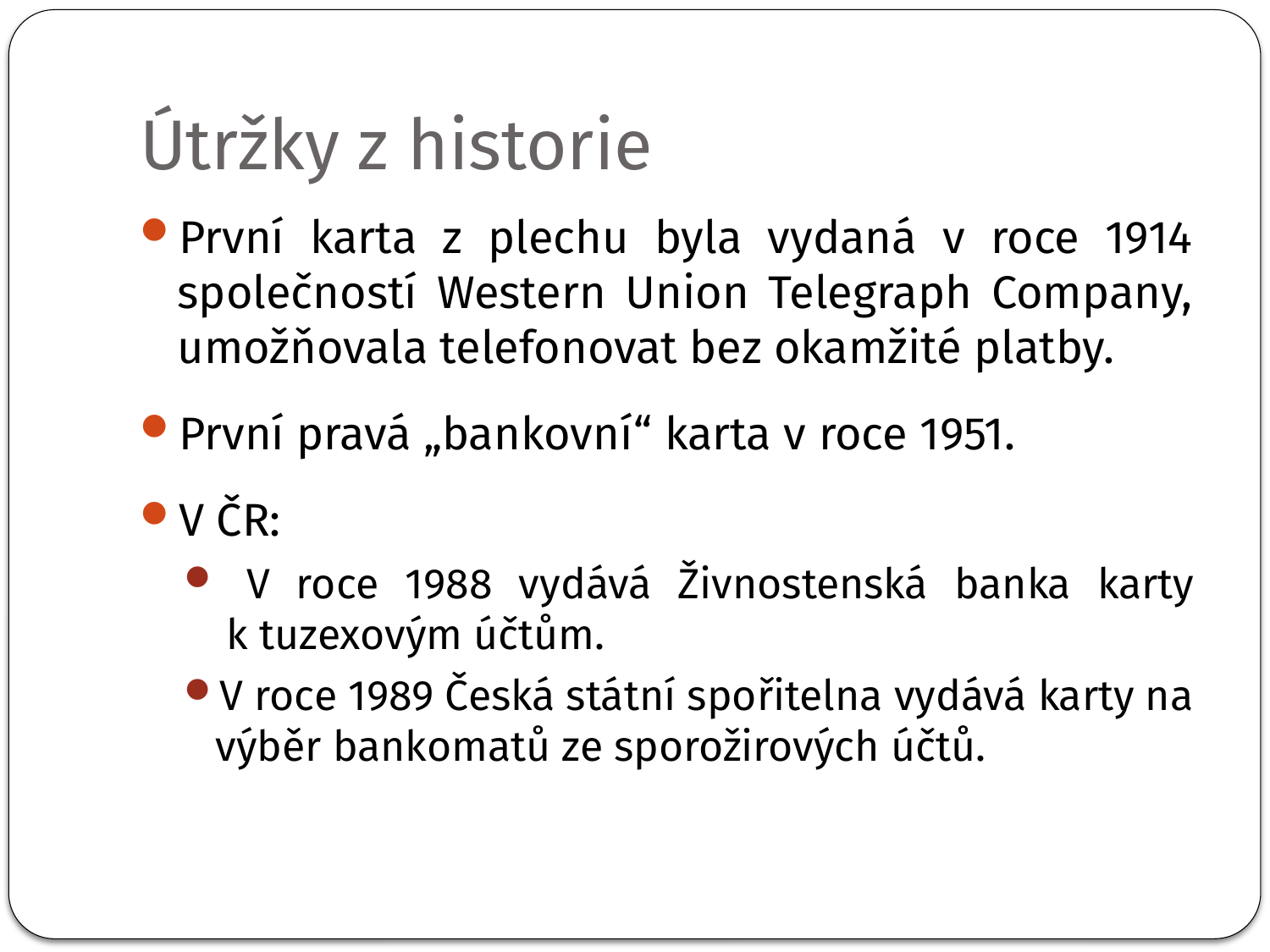

# Útržky z historie
První karta z plechu byla vydaná v roce 1914 společností Western Union Telegraph Company, umožňovala telefonovat bez okamžité platby.
První pravá „bankovní“ karta v roce 1951.
V ČR:
 V roce 1988 vydává Živnostenská banka karty
 k tuzexovým účtům.
V roce 1989 Česká státní spořitelna vydává karty na výběr bankomatů ze sporožirových účtů.